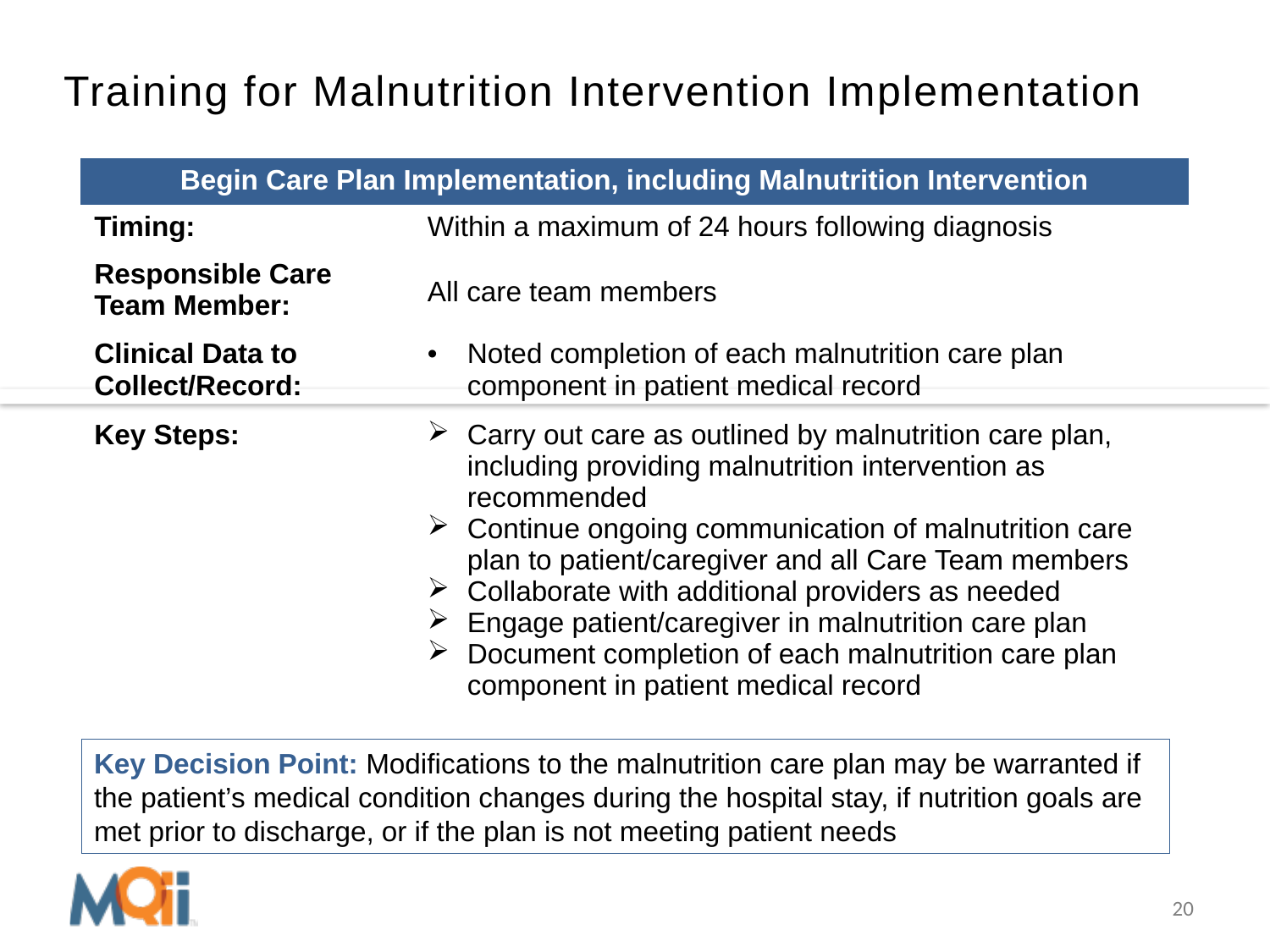

Training for Malnutrition Intervention Implementation
| Begin Care Plan Implementation, including Malnutrition Intervention |  |
| --- | --- |
| Timing: | Within a maximum of 24 hours following diagnosis |
| Responsible Care Team Member: | All care team members |
| Clinical Data to Collect/Record: | Noted completion of each malnutrition care plan component in patient medical record |
| Key Steps: | Carry out care as outlined by malnutrition care plan, including providing malnutrition intervention as recommended Continue ongoing communication of malnutrition care plan to patient/caregiver and all Care Team members Collaborate with additional providers as needed Engage patient/caregiver in malnutrition care plan Document completion of each malnutrition care plan component in patient medical record |
Key Decision Point: Modifications to the malnutrition care plan may be warranted if the patient’s medical condition changes during the hospital stay, if nutrition goals are met prior to discharge, or if the plan is not meeting patient needs
20